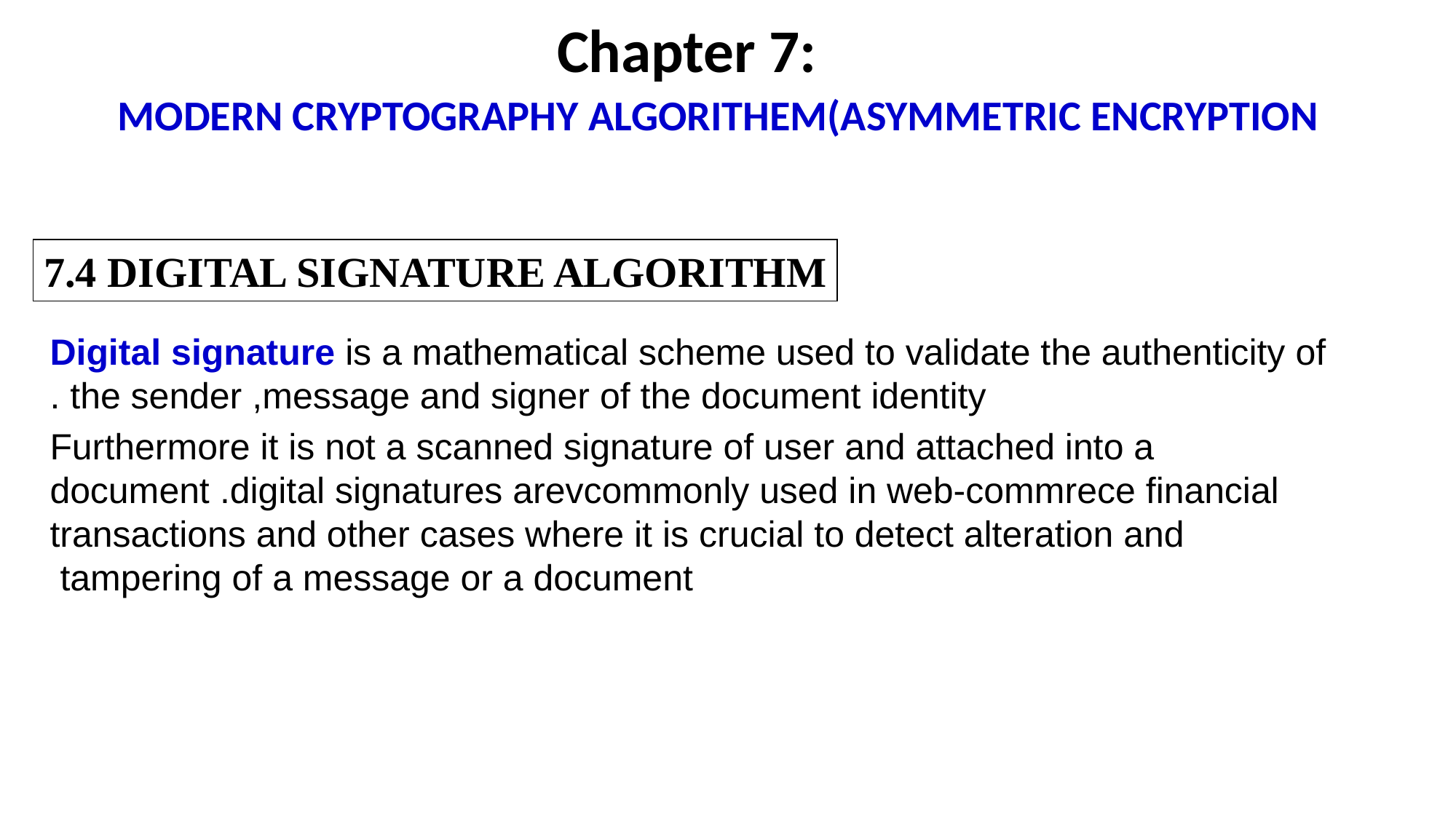

Chapter 7:
MODERN CRYPTOGRAPHY ALGORITHEM(ASYMMETRIC ENCRYPTION
7.4 DIGITAL SIGNATURE ALGORITHM
Digital signature is a mathematical scheme used to validate the authenticity of the sender ,message and signer of the document identity .
Furthermore it is not a scanned signature of user and attached into a document .digital signatures arevcommonly used in web-commrece financial transactions and other cases where it is crucial to detect alteration and tampering of a message or a document